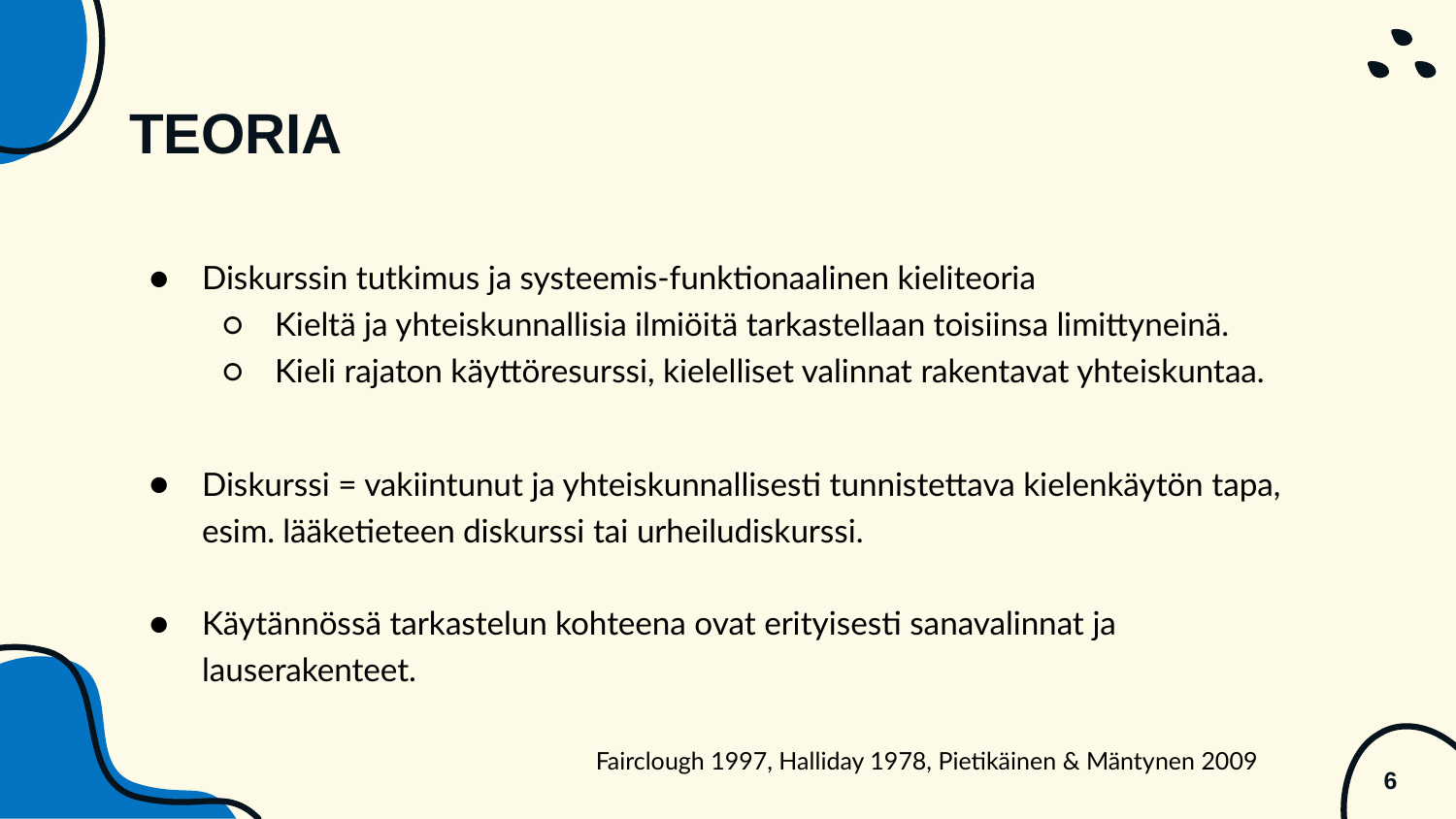

# TEORIA
Diskurssin tutkimus ja systeemis-funktionaalinen kieliteoria
Kieltä ja yhteiskunnallisia ilmiöitä tarkastellaan toisiinsa limittyneinä.
Kieli rajaton käyttöresurssi, kielelliset valinnat rakentavat yhteiskuntaa.

Diskurssi = vakiintunut ja yhteiskunnallisesti tunnistettava kielenkäytön tapa, esim. lääketieteen diskurssi tai urheiludiskurssi.

Käytännössä tarkastelun kohteena ovat erityisesti sanavalinnat ja lauserakenteet.

Fairclough 1997, Halliday 1978, Pietikäinen & Mäntynen 2009
6